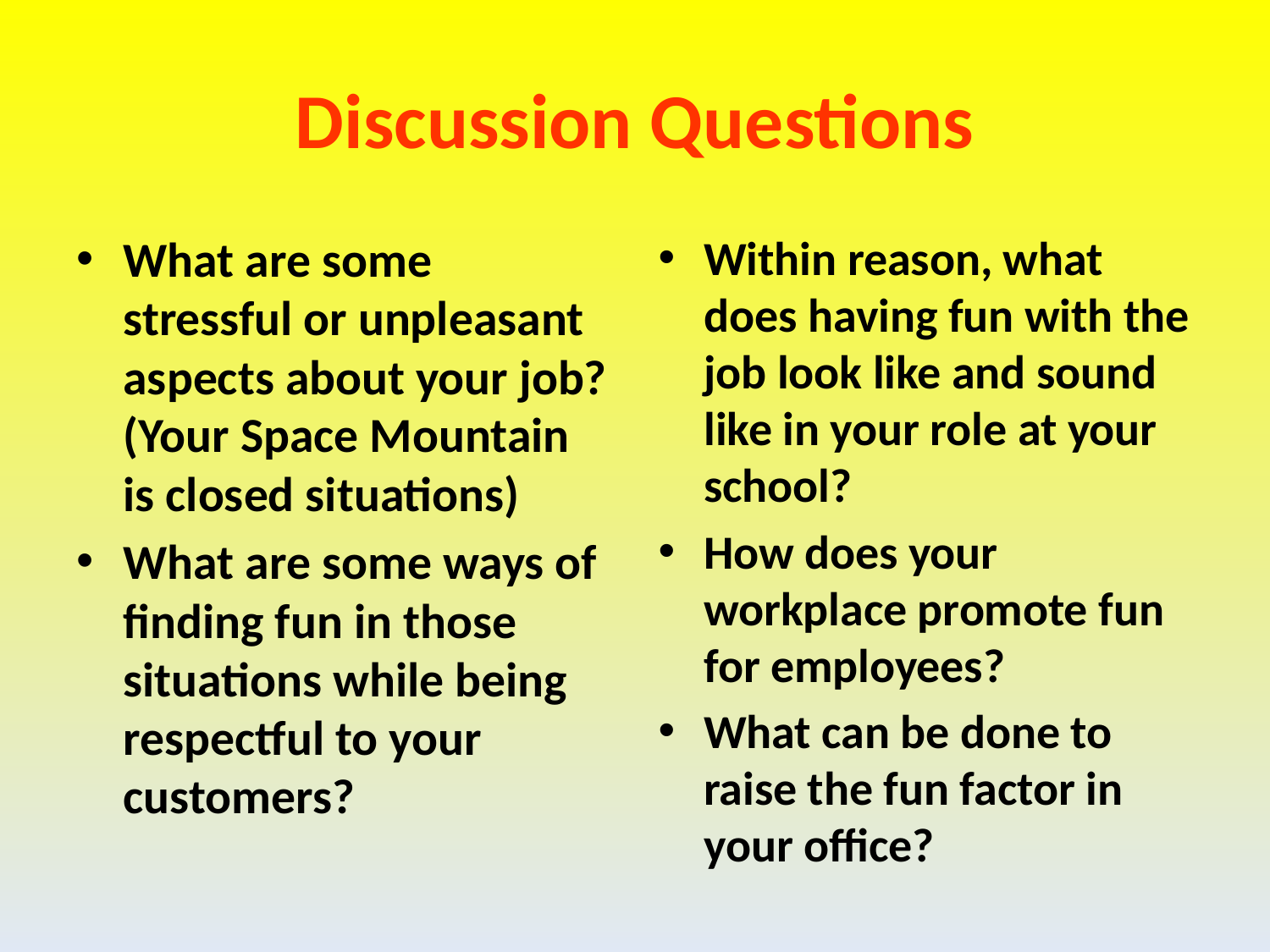

# Discussion Questions
What are some stressful or unpleasant aspects about your job? (Your Space Mountain is closed situations)
What are some ways of finding fun in those situations while being respectful to your customers?
Within reason, what does having fun with the job look like and sound like in your role at your school?
How does your workplace promote fun for employees?
What can be done to raise the fun factor in your office?